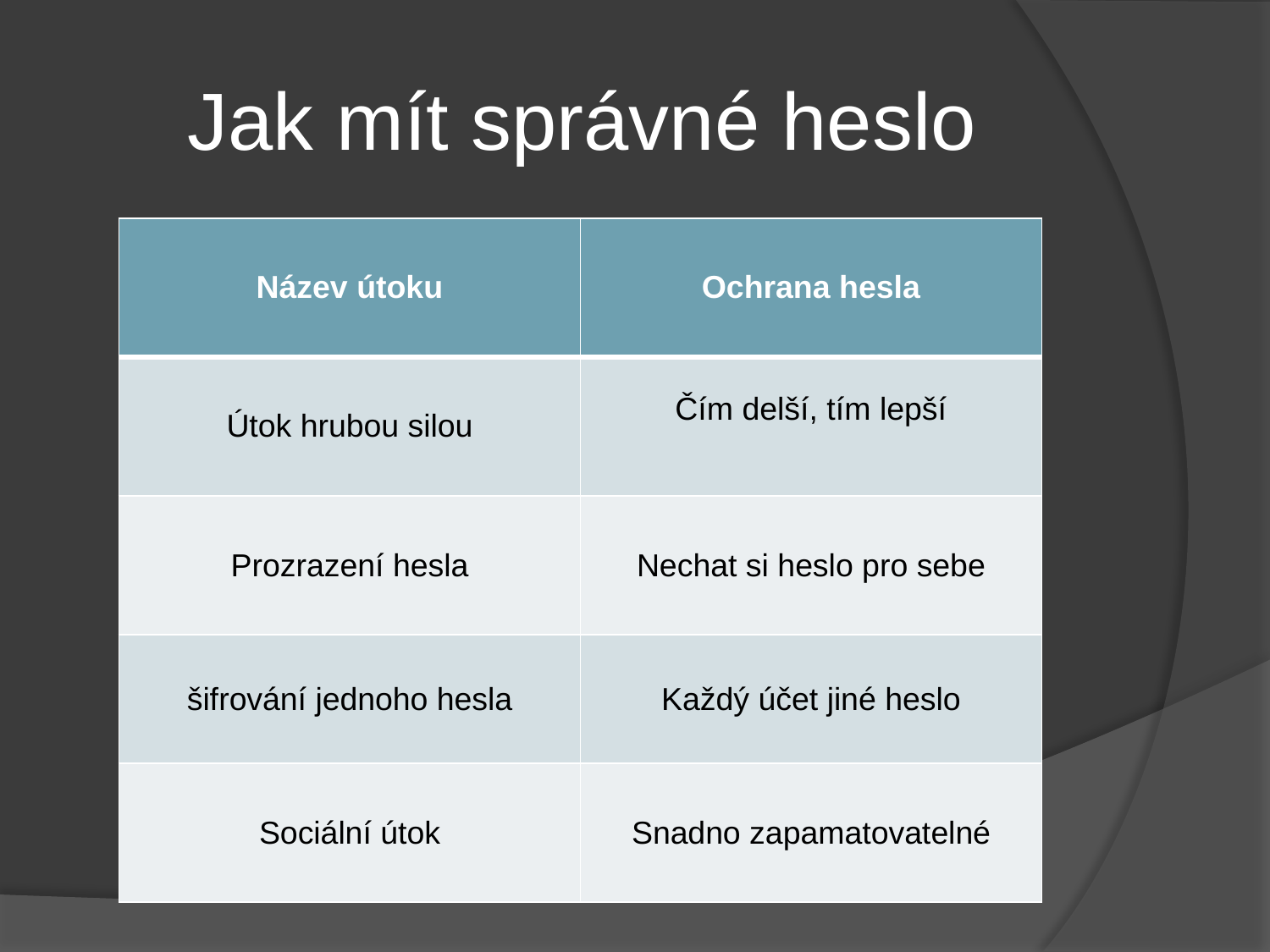

# Jak mít správné heslo
| Název útoku | Ochrana hesla |
| --- | --- |
| Útok hrubou silou | Čím delší, tím lepší |
| Prozrazení hesla | Nechat si heslo pro sebe |
| šifrování jednoho hesla | Každý účet jiné heslo |
| Sociální útok | Snadno zapamatovatelné |